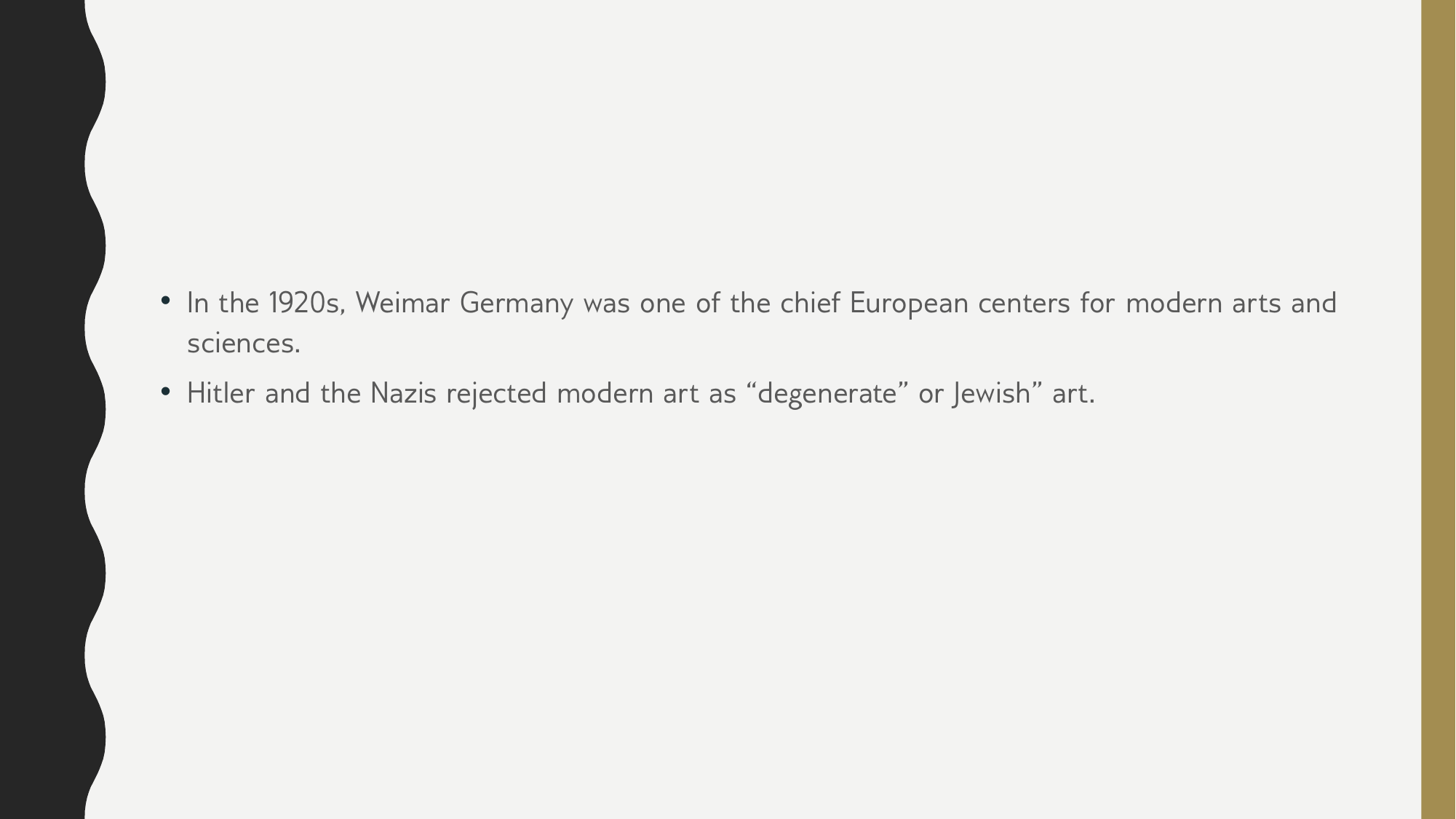

#
In the 1920s, Weimar Germany was one of the chief European centers for modern arts and sciences.
Hitler and the Nazis rejected modern art as “degenerate” or Jewish” art.